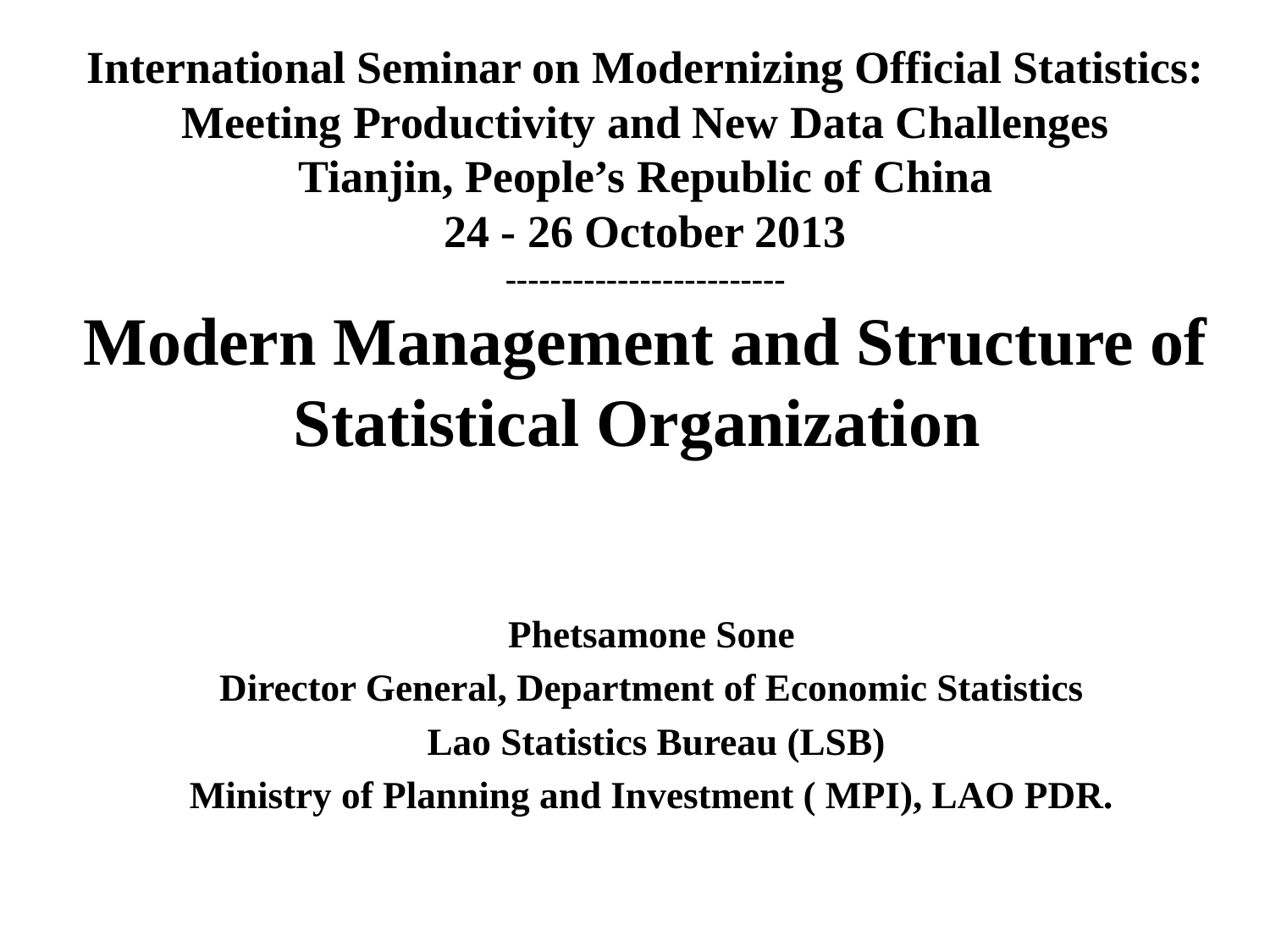

# International Seminar on Modernizing Official Statistics: Meeting Productivity and New Data Challenges Tianjin, People’s Republic of China 24 - 26 October 2013 ------------------------- Modern Management and Structure of Statistical Organization
Phetsamone Sone
Director General, Department of Economic Statistics
Lao Statistics Bureau (LSB)
Ministry of Planning and Investment ( MPI), LAO PDR.